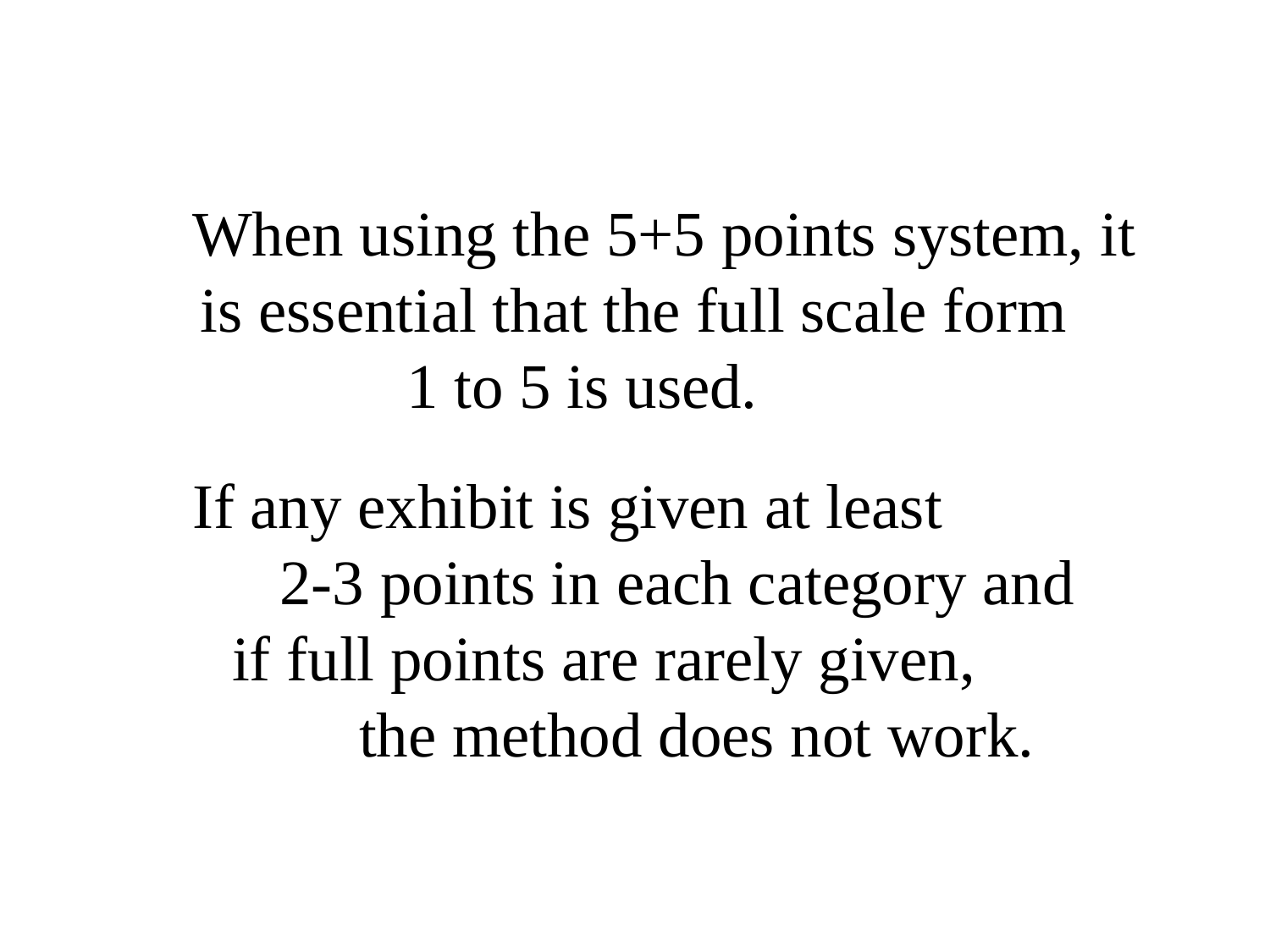

When using the 5+5 points system, it is essential that the full scale form                  1 to 5 is used.
      If any exhibit is given at least                  2-3 points in each category and       if full points are rarely given,                     the method does not work.